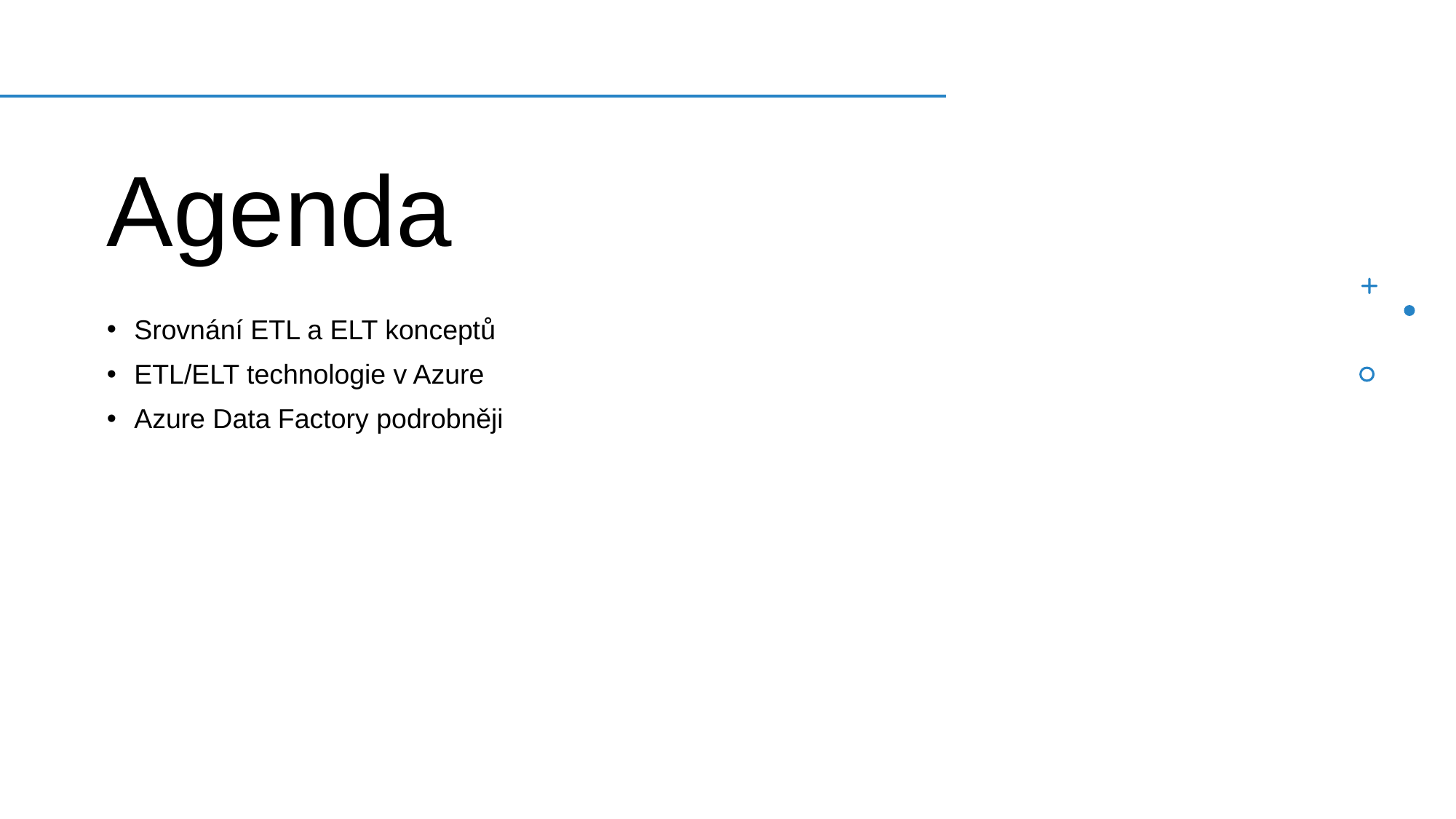

# Agenda

Srovnání ETL a ELT konceptů
ETL/ELT technologie v Azure
Azure Data Factory podrobněji